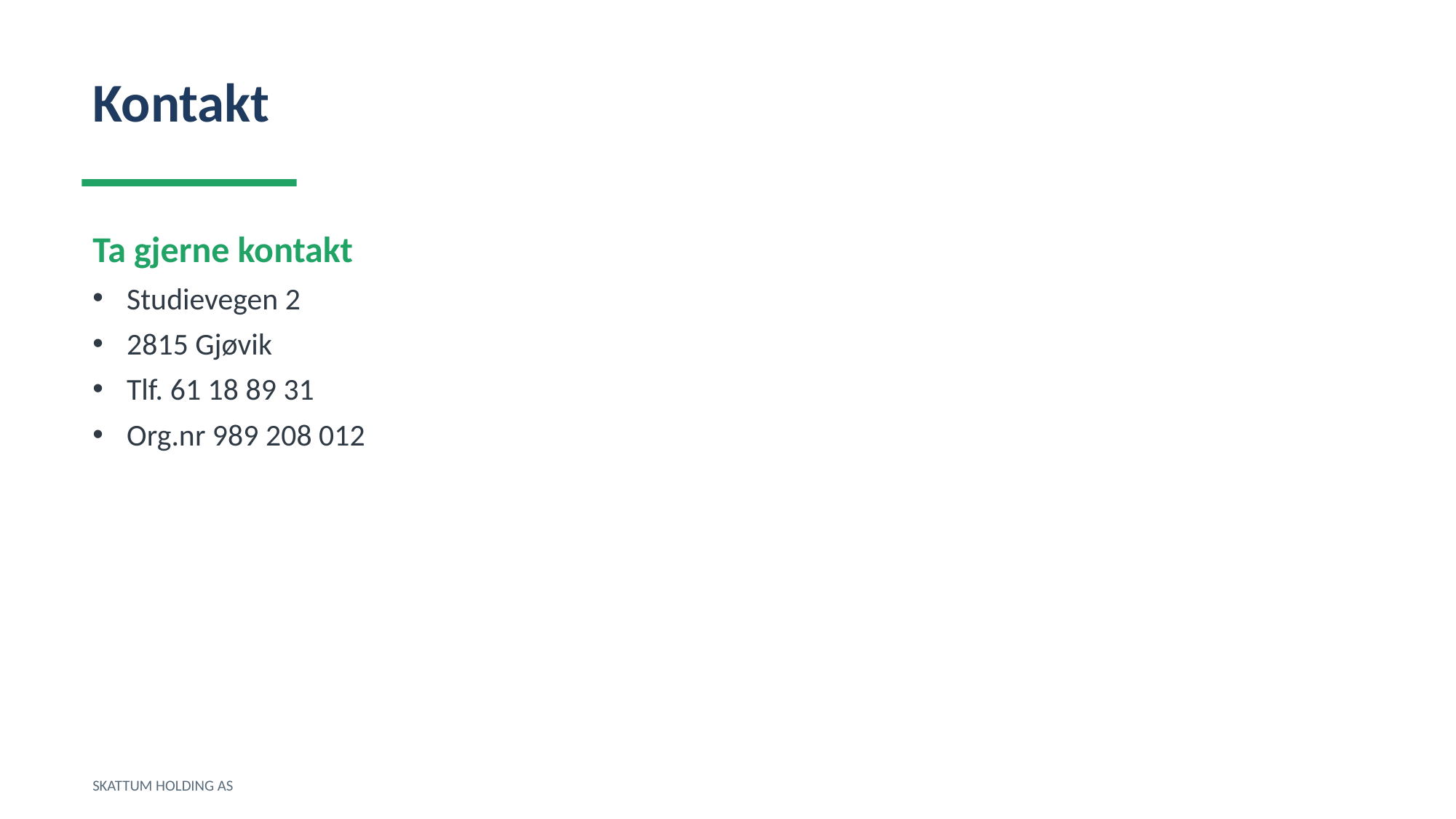

Kontakt

Ta gjerne kontakt
Studievegen 2
2815 Gjøvik
Tlf. 61 18 89 31
Org.nr 989 208 012
SKATTUM HOLDING AS